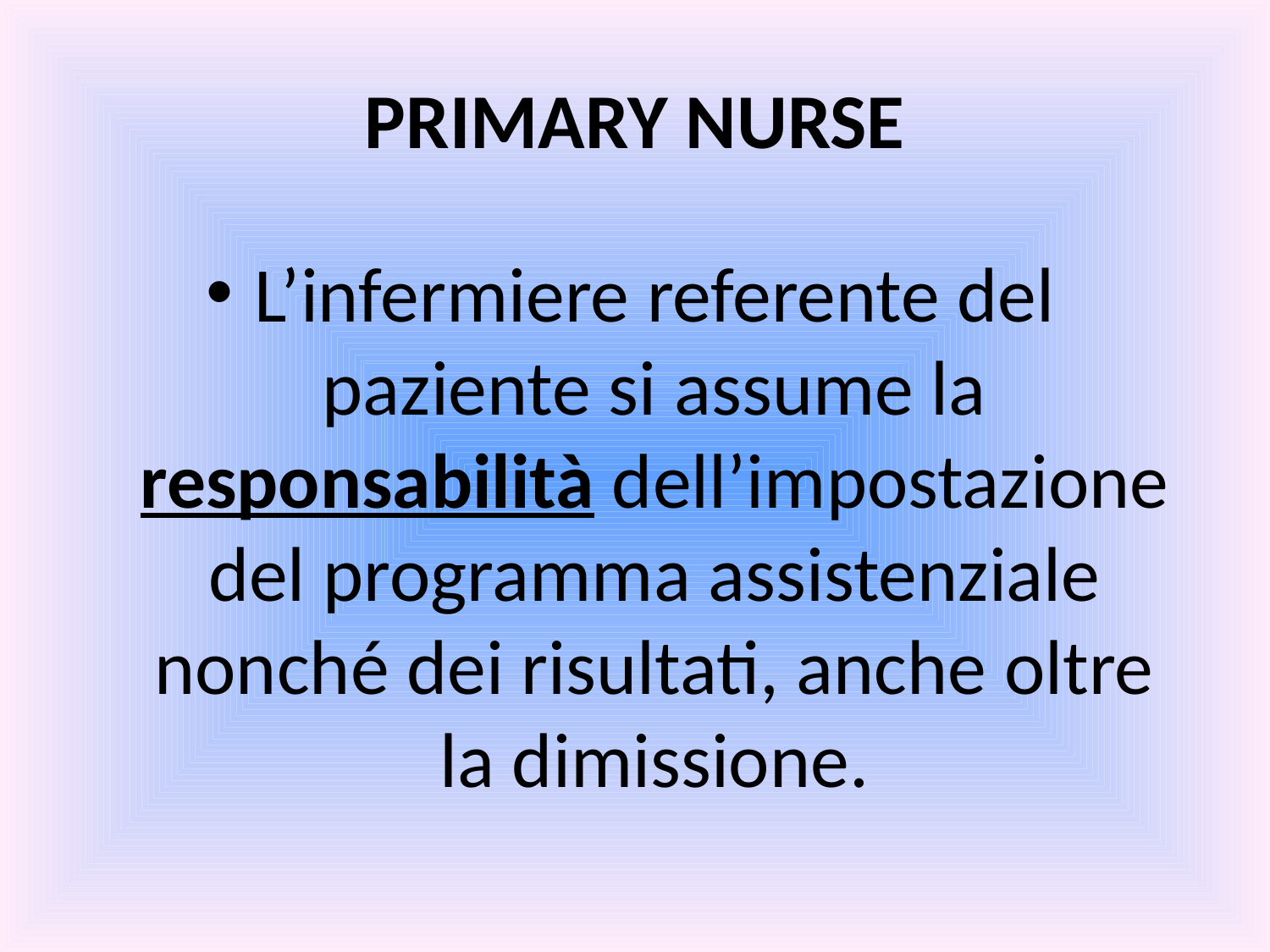

# PRIMARY NURSE
L’infermiere referente del paziente si assume la responsabilità dell’impostazione del programma assistenziale nonché dei risultati, anche oltre la dimissione.